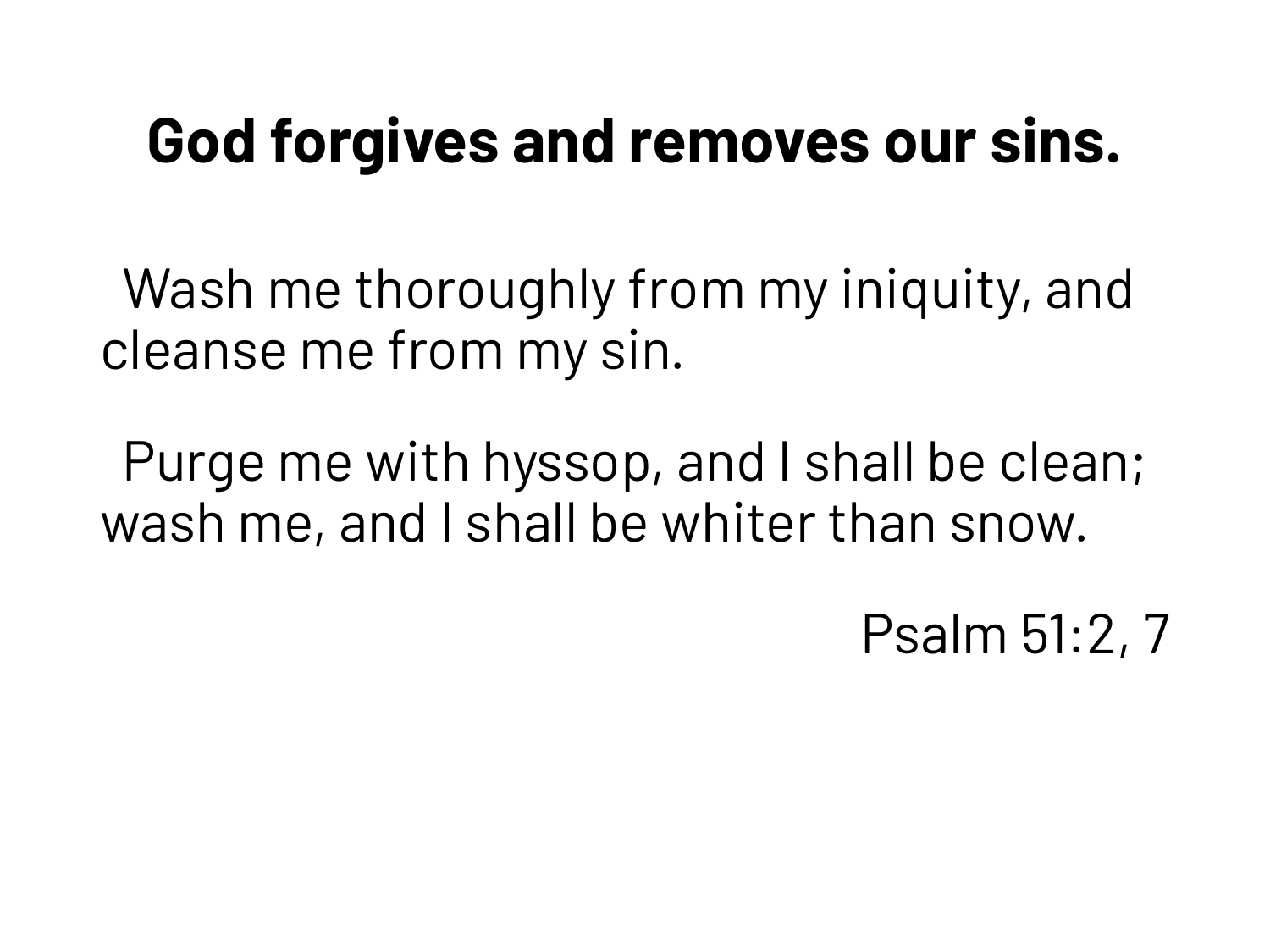

# God forgives and removes our sins.
  Wash me thoroughly from my iniquity, and cleanse me from my sin.

  Purge me with hyssop, and I shall be clean; wash me, and I shall be whiter than snow.

Psalm 51:2, 7